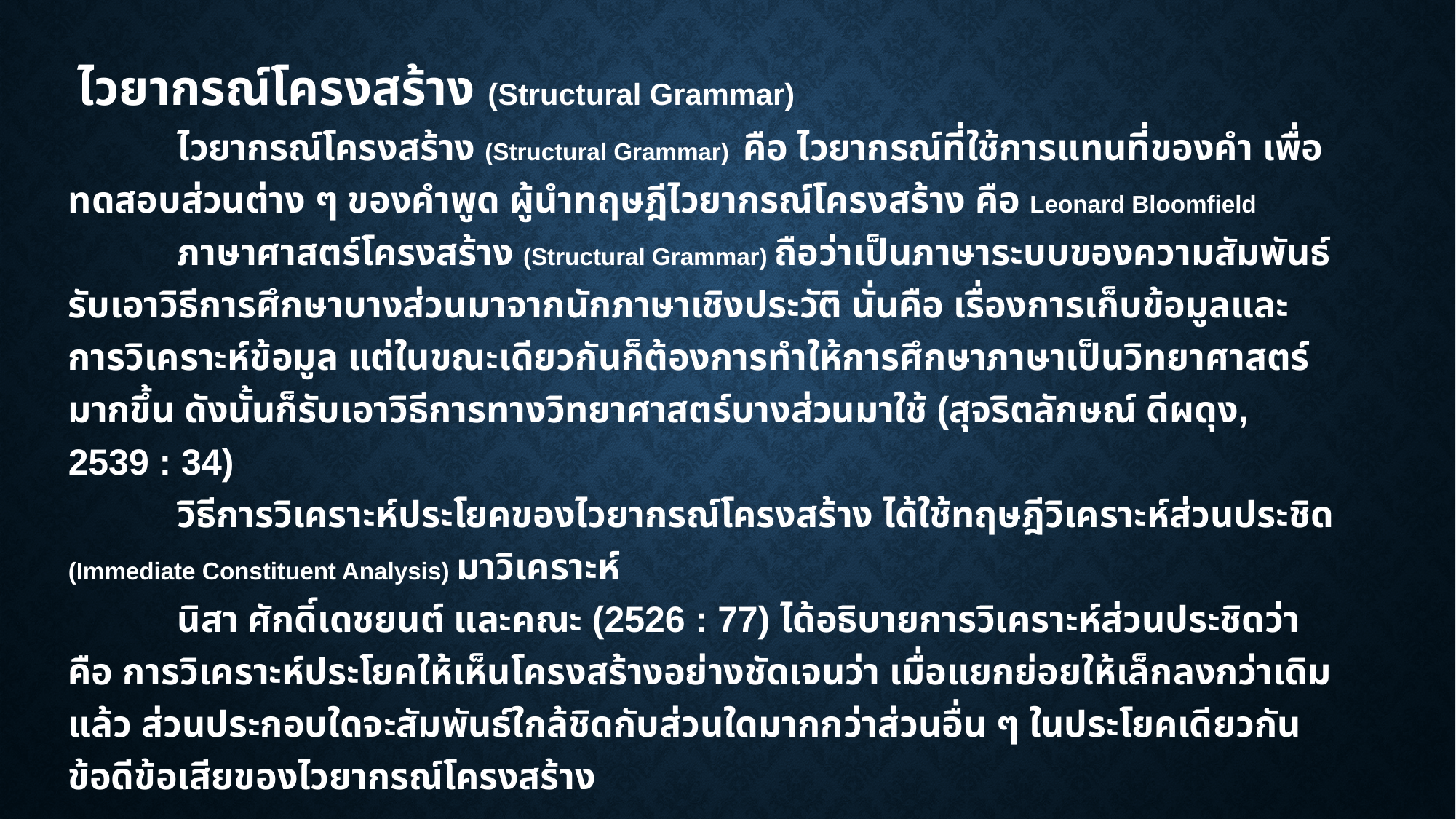

ไวยากรณ์โครงสร้าง (Structural Grammar)
 	ไวยากรณ์โครงสร้าง (Structural Grammar)  คือ ไวยากรณ์ที่ใช้การแทนที่ของคำ เพื่อทดสอบส่วนต่าง ๆ ของคำพูด ผู้นำทฤษฎีไวยากรณ์โครงสร้าง คือ Leonard Bloomfield
	ภาษาศาสตร์โครงสร้าง (Structural Grammar) ถือว่าเป็นภาษาระบบของความสัมพันธ์รับเอาวิธีการศึกษาบางส่วนมาจากนักภาษาเชิงประวัติ นั่นคือ เรื่องการเก็บข้อมูลและการวิเคราะห์ข้อมูล แต่ในขณะเดียวกันก็ต้องการทำให้การศึกษาภาษาเป็นวิทยาศาสตร์มากขึ้น ดังนั้นก็รับเอาวิธีการทางวิทยาศาสตร์บางส่วนมาใช้ (สุจริตลักษณ์ ดีผดุง, 2539 : 34)
	วิธีการวิเคราะห์ประโยคของไวยากรณ์โครงสร้าง ได้ใช้ทฤษฎีวิเคราะห์ส่วนประชิด (Immediate Constituent Analysis) มาวิเคราะห์
	นิสา ศักดิ์เดชยนต์ และคณะ (2526 : 77) ได้อธิบายการวิเคราะห์ส่วนประชิดว่า คือ การวิเคราะห์ประโยคให้เห็นโครงสร้างอย่างชัดเจนว่า เมื่อแยกย่อยให้เล็กลงกว่าเดิมแล้ว ส่วนประกอบใดจะสัมพันธ์ใกล้ชิดกับส่วนใดมากกว่าส่วนอื่น ๆ ในประโยคเดียวกัน
ข้อดีข้อเสียของไวยากรณ์โครงสร้าง